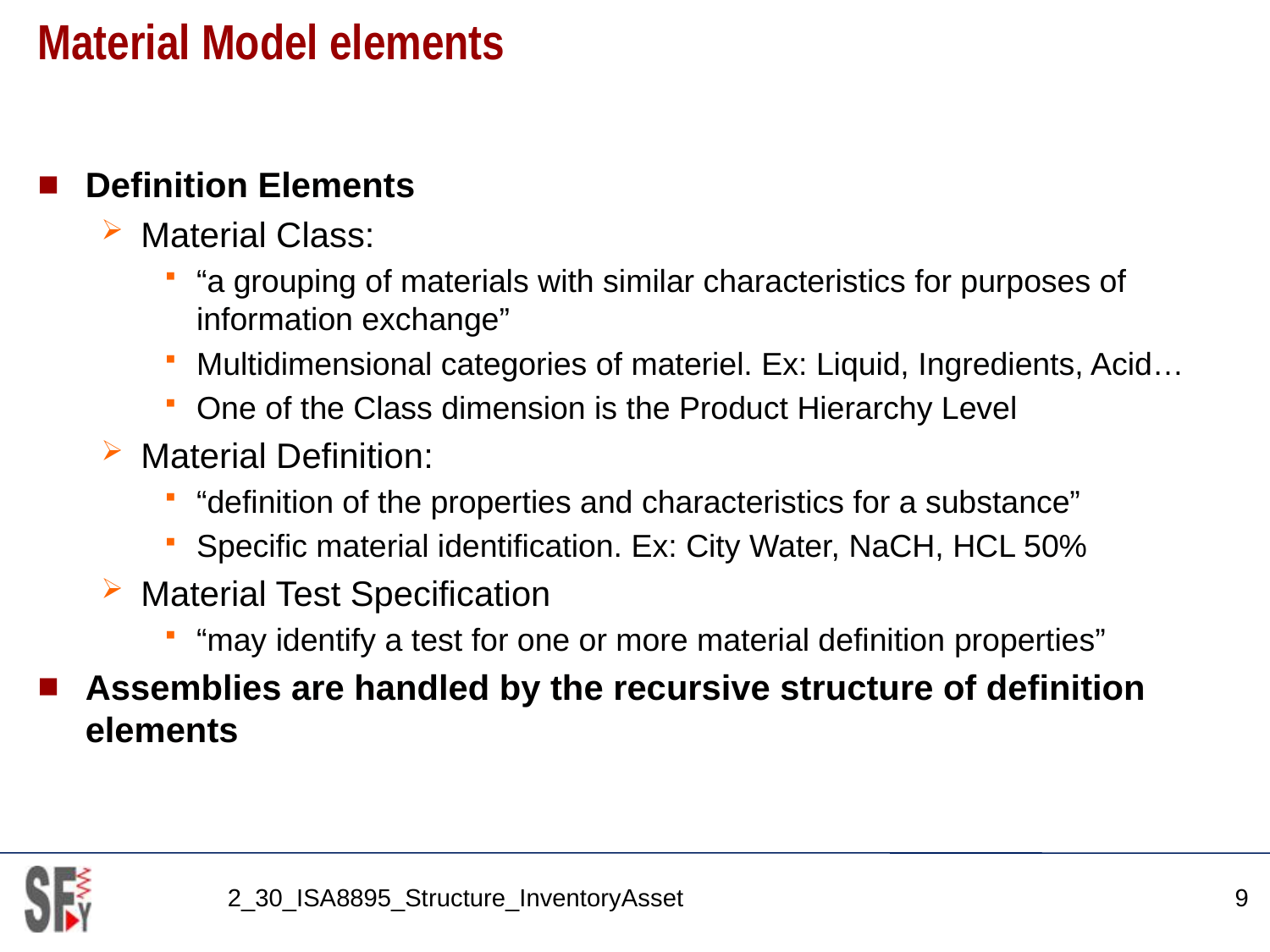

# Material Model elements
Definition Elements
Material Class:
“a grouping of materials with similar characteristics for purposes of information exchange”
Multidimensional categories of materiel. Ex: Liquid, Ingredients, Acid…
One of the Class dimension is the Product Hierarchy Level
Material Definition:
“definition of the properties and characteristics for a substance”
Specific material identification. Ex: City Water, NaCH, HCL 50%
Material Test Specification
“may identify a test for one or more material definition properties”
Assemblies are handled by the recursive structure of definition elements

2_30_ISA8895_Structure_InventoryAsset
9